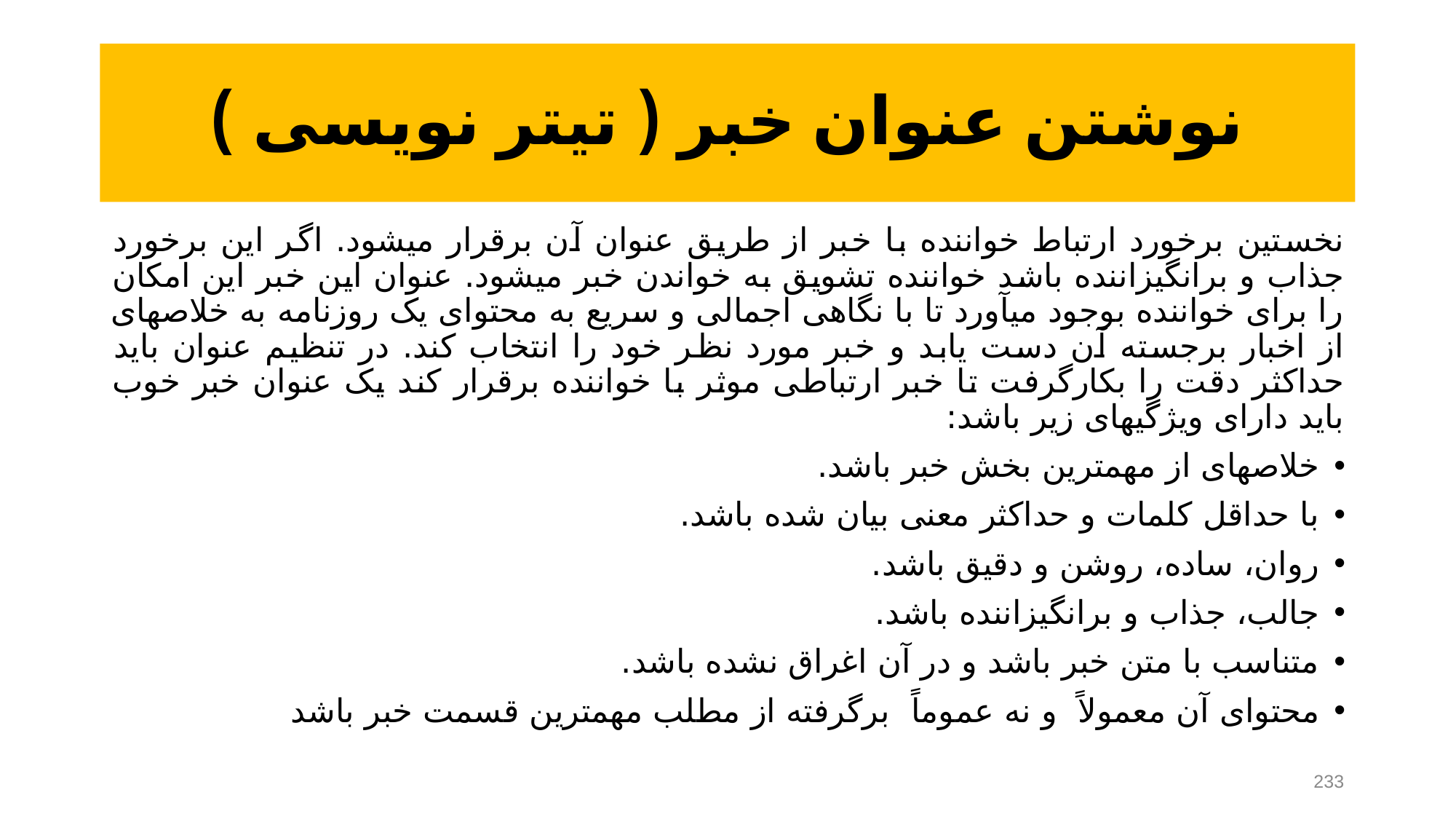

# نوشتن عنوان خبر ( تیتر نویسی )
نخستین برخورد ارتباط خواننده با خبر از طریق عنوان آن برقرار می‏شود. اگر این برخورد جذاب و برانگیزاننده باشد خواننده تشویق به خواندن خبر می‏شود. عنوان این خبر این امکان را برای خواننده بوجود می‏آورد تا با نگاهی اجمالی و سریع به محتوای یک روزنامه به خلاصه‏ای از اخبار برجسته آن دست یابد و خبر مورد نظر خود را انتخاب کند. در تنظیم عنوان باید حداکثر دقت را بکارگرفت تا خبر ارتباطی موثر با خواننده برقرار کند یک عنوان خبر خوب باید دارای ویژگی‏های زیر باشد:
خلاصه‏ای از مهمترین بخش خبر باشد.
با حداقل کلمات و حداکثر معنی بیان شده باشد.
روان، ساده، روشن و دقیق باشد.
جالب، جذاب و برانگیزاننده باشد.
متناسب با متن خبر باشد و در آن اغراق نشده باشد.
محتوای آن معمولاً  و نه عموماً  برگرفته از مطلب مهمترین قسمت خبر باشد
233